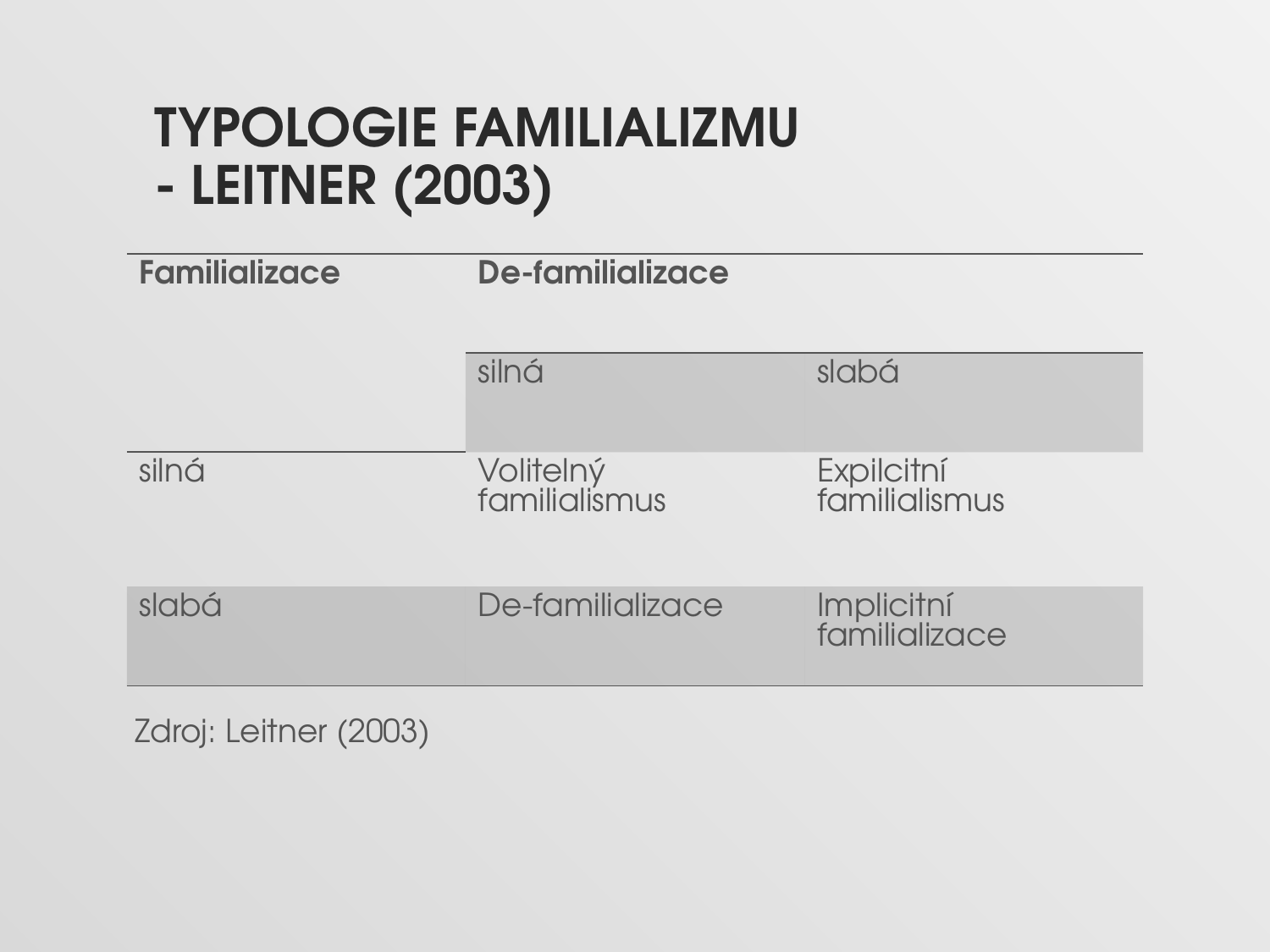

# typologie Familializmu - Leitner (2003)
| Familializace | De-familializace |  |
| --- | --- | --- |
|  | silná | slabá |
| silná | Volitelný familialismus | Expilcitní familialismus |
| slabá | De-familializace | Implicitní familializace |
Zdroj: Leitner (2003)